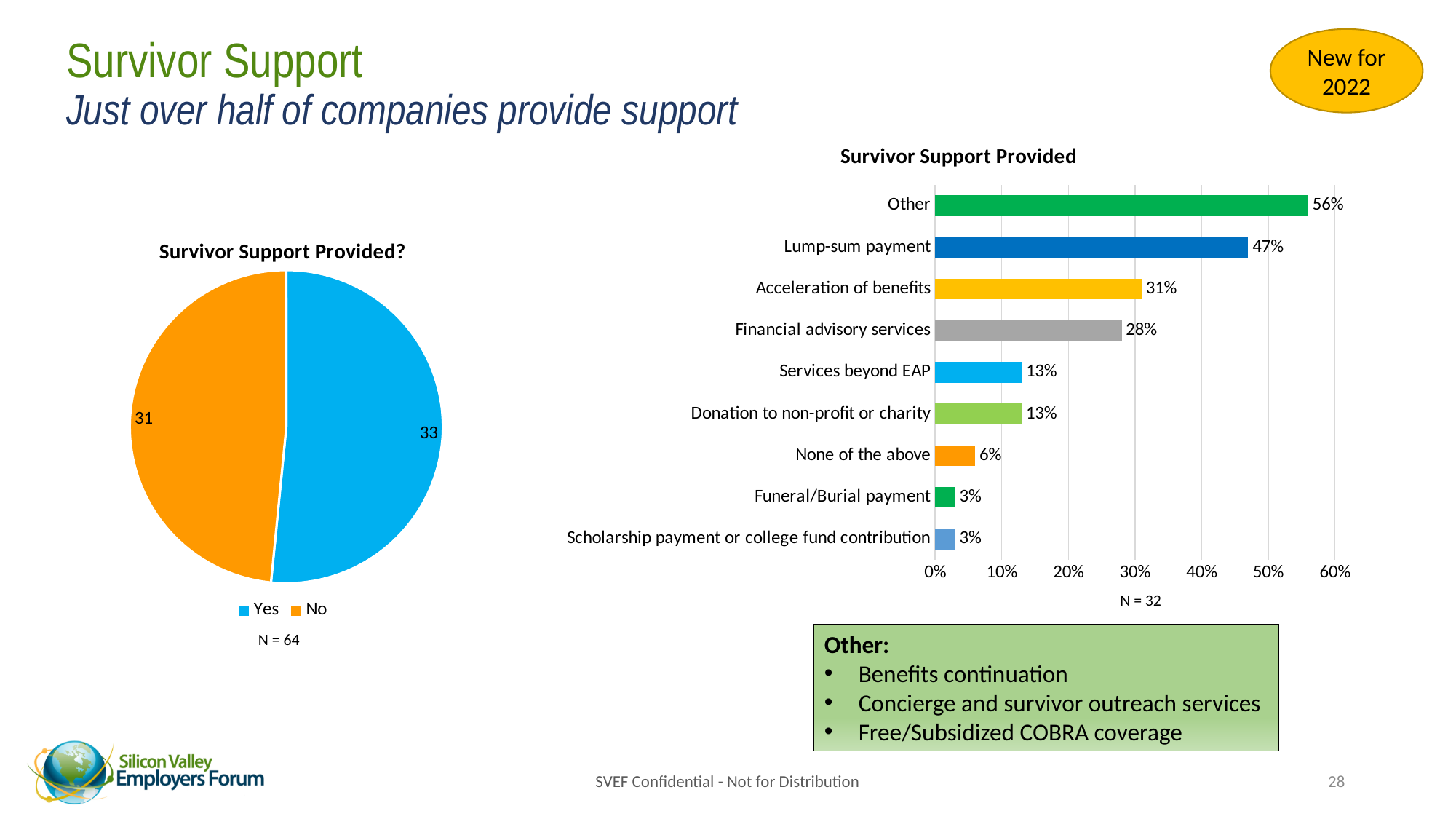

# Survivor Support Just over half of companies provide support
New for 2022

### Chart: Survivor Support Provided

| Category |  |
|---|---|
| Scholarship payment or college fund contribution | 0.03 |
| Funeral/Burial payment | 0.03 |
| None of the above | 0.06 |
| Donation to non-profit or charity | 0.13 |
| Services beyond EAP | 0.13 |
| Financial advisory services | 0.28 |
| Acceleration of benefits | 0.31 |
| Lump-sum payment | 0.47 |
| Other | 0.56 |

### Chart: Survivor Support Provided?

| Category |  |
|---|---|
| Yes | 33.0 |
| No | 31.0 |
N = 32
N = 64
Other:
Benefits continuation
Concierge and survivor outreach services
Free/Subsidized COBRA coverage
SVEF Confidential - Not for Distribution
28